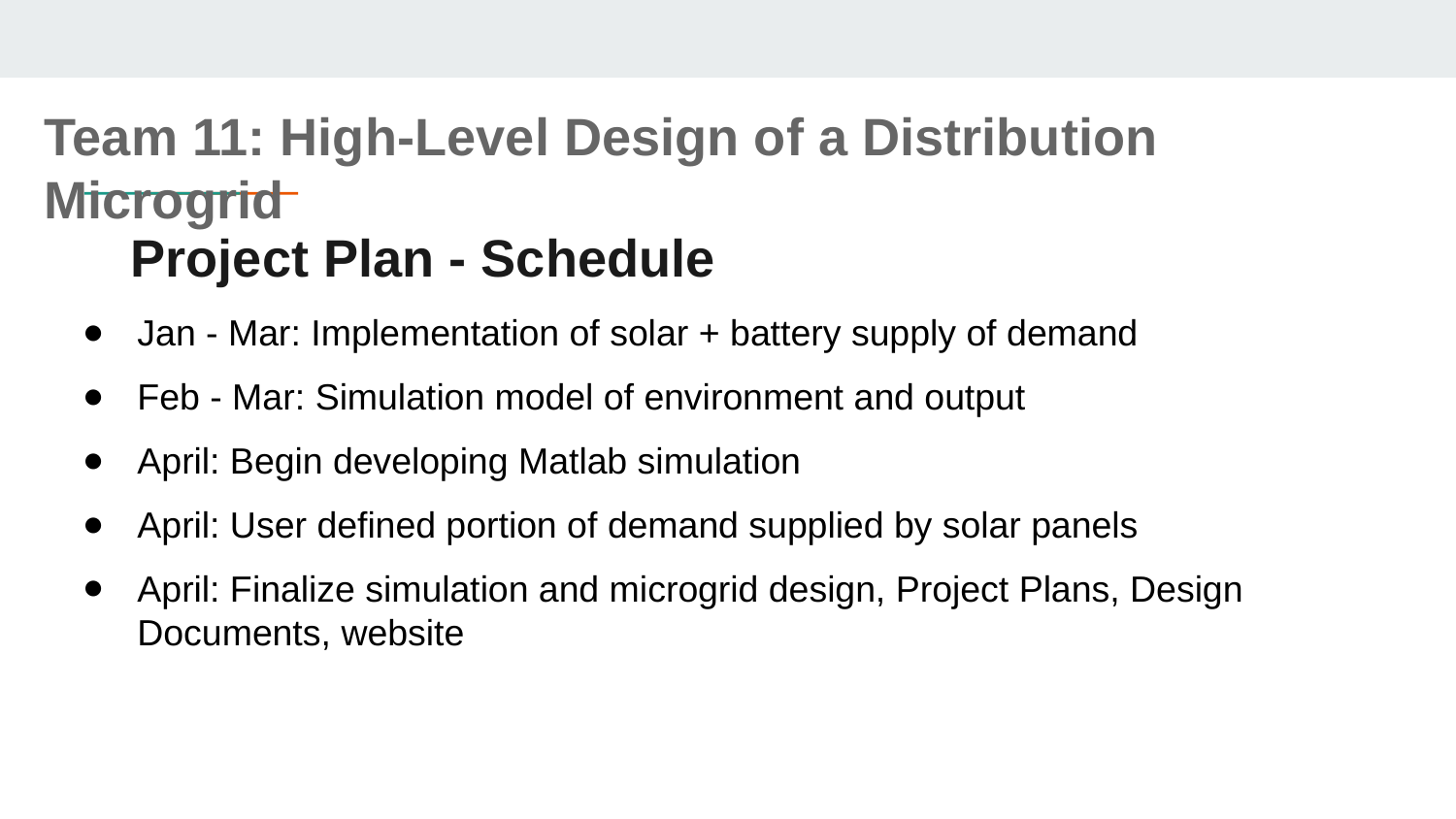

Team 11: High-Level Design of a Distribution Microgrid

# Project Plan - Schedule
Jan - Mar: Implementation of solar + battery supply of demand
Feb - Mar: Simulation model of environment and output
April: Begin developing Matlab simulation
April: User defined portion of demand supplied by solar panels
April: Finalize simulation and microgrid design, Project Plans, Design Documents, website